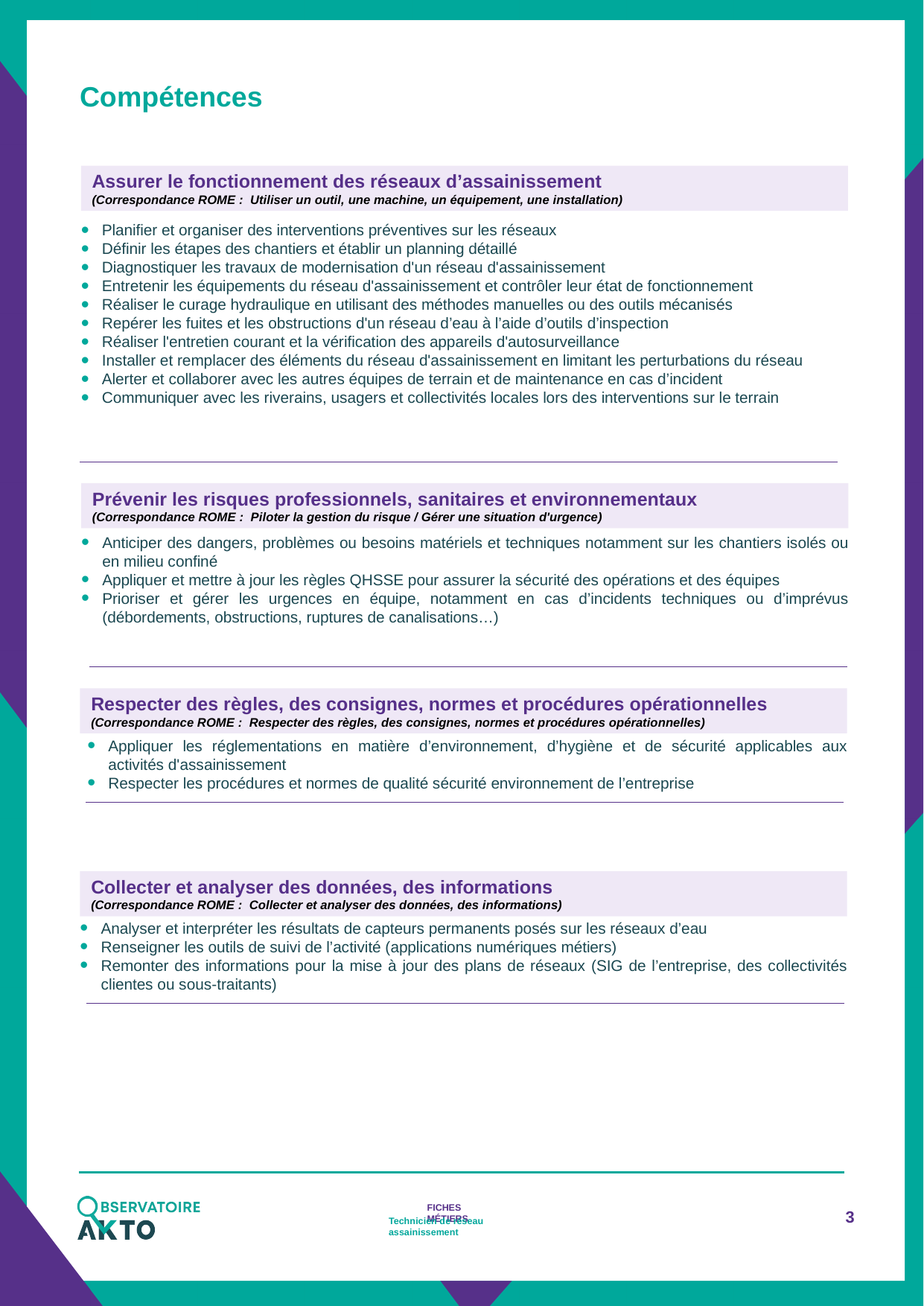

Compétences
Assurer le fonctionnement des réseaux d’assainissement
(Correspondance ROME :  Utiliser un outil, une machine, un équipement, une installation)
Planifier et organiser des interventions préventives sur les réseaux
Définir les étapes des chantiers et établir un planning détaillé
Diagnostiquer les travaux de modernisation d'un réseau d'assainissement
Entretenir les équipements du réseau d'assainissement et contrôler leur état de fonctionnement
Réaliser le curage hydraulique en utilisant des méthodes manuelles ou des outils mécanisés
Repérer les fuites et les obstructions d'un réseau d’eau à l’aide d’outils d’inspection
Réaliser l'entretien courant et la vérification des appareils d'autosurveillance
Installer et remplacer des éléments du réseau d'assainissement en limitant les perturbations du réseau
Alerter et collaborer avec les autres équipes de terrain et de maintenance en cas d’incident
Communiquer avec les riverains, usagers et collectivités locales lors des interventions sur le terrain
Prévenir les risques professionnels, sanitaires et environnementaux
(Correspondance ROME :  Piloter la gestion du risque / Gérer une situation d'urgence)
Anticiper des dangers, problèmes ou besoins matériels et techniques notamment sur les chantiers isolés ou en milieu confiné
Appliquer et mettre à jour les règles QHSSE pour assurer la sécurité des opérations et des équipes
Prioriser et gérer les urgences en équipe, notamment en cas d’incidents techniques ou d’imprévus (débordements, obstructions, ruptures de canalisations…)
Respecter des règles, des consignes, normes et procédures opérationnelles
(Correspondance ROME :  Respecter des règles, des consignes, normes et procédures opérationnelles)
Appliquer les réglementations en matière d’environnement, d’hygiène et de sécurité applicables aux activités d'assainissement
Respecter les procédures et normes de qualité sécurité environnement de l’entreprise
Collecter et analyser des données, des informations
(Correspondance ROME :  Collecter et analyser des données, des informations)
Analyser et interpréter les résultats de capteurs permanents posés sur les réseaux d’eau
Renseigner les outils de suivi de l’activité (applications numériques métiers)
Remonter des informations pour la mise à jour des plans de réseaux (SIG de l’entreprise, des collectivités clientes ou sous-traitants)

3
Technicien de réseau assainissement